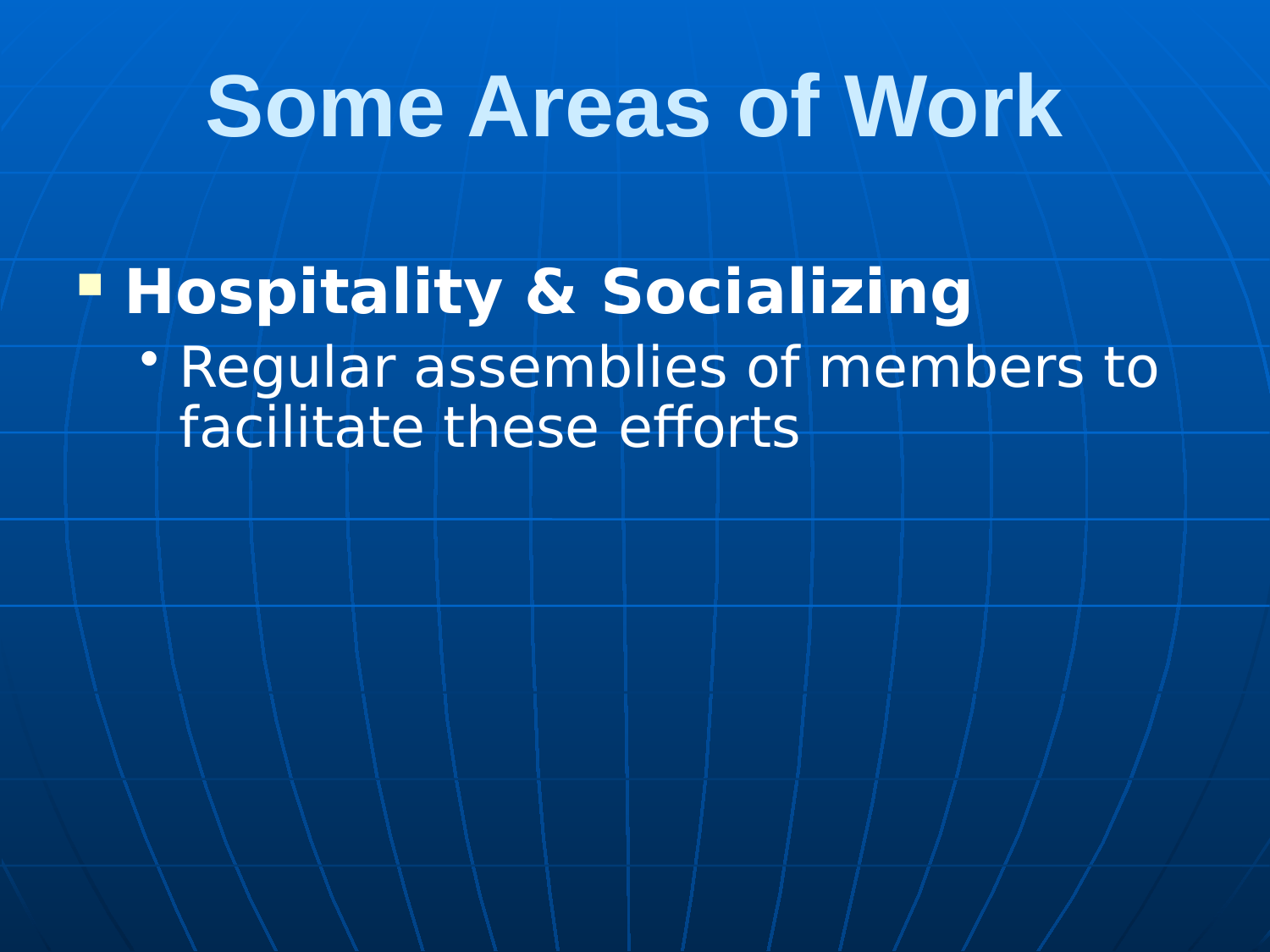

# Some Areas of Work
Hospitality & Socializing
Regular assemblies of members to facilitate these efforts